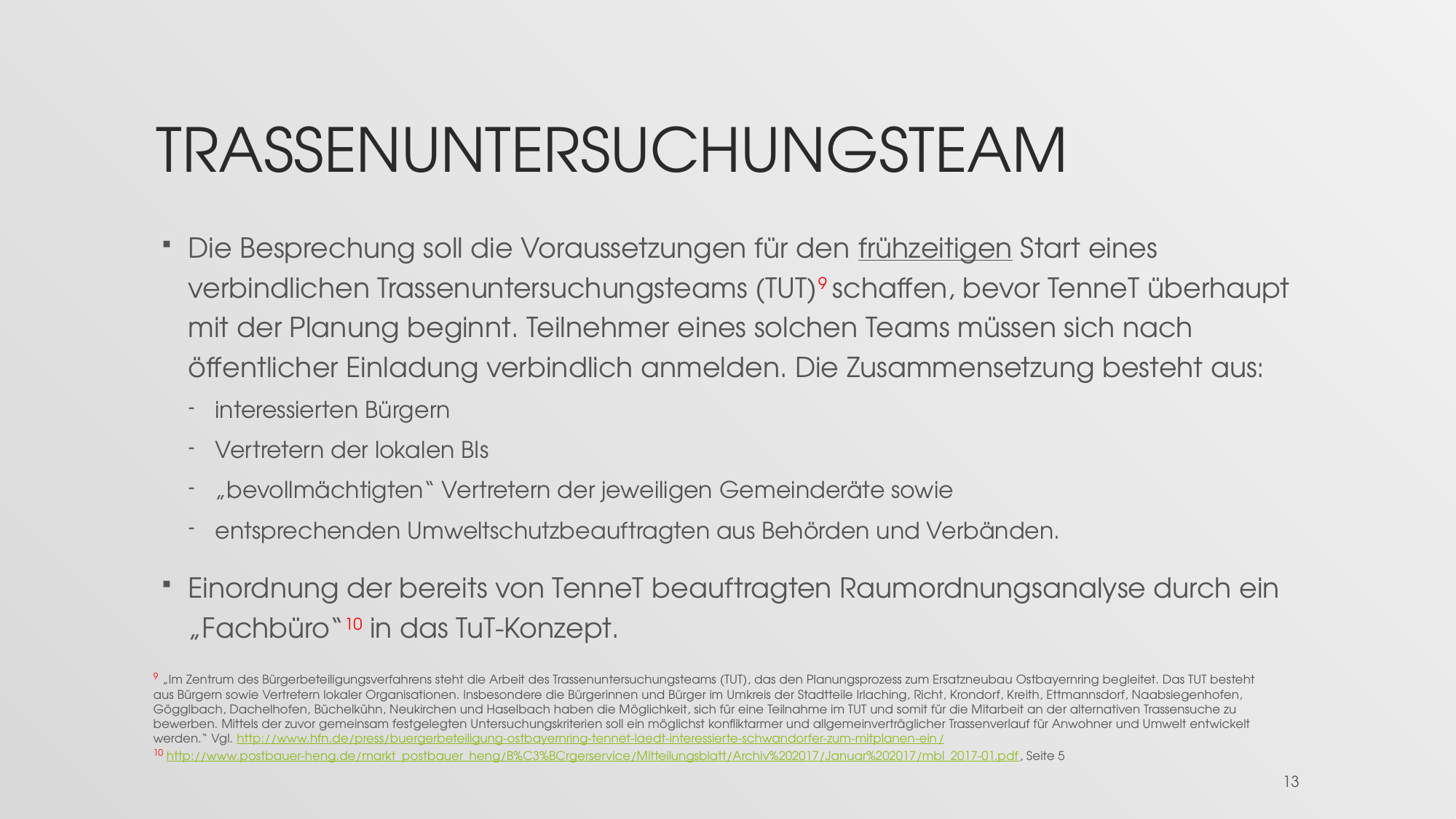

# Trassenuntersuchungsteam
Die Besprechung soll die Voraussetzungen für den frühzeitigen Start eines verbindlichen Trassenuntersuchungsteams (TUT)9 schaffen, bevor TenneT überhaupt mit der Planung beginnt. Teilnehmer eines solchen Teams müssen sich nach öffentlicher Einladung verbindlich anmelden. Die Zusammensetzung besteht aus:
interessierten Bürgern
Vertretern der lokalen BIs
„bevollmächtigten“ Vertretern der jeweiligen Gemeinderäte sowie
entsprechenden Umweltschutzbeauftragten aus Behörden und Verbänden.
Einordnung der bereits von TenneT beauftragten Raumordnungsanalyse durch ein „Fachbüro“10 in das TuT-Konzept.

9 „Im Zentrum des Bürgerbeteiligungsverfahrens steht die Arbeit des Trassenuntersuchungsteams (TUT), das den Planungsprozess zum Ersatzneubau Ostbayernring begleitet. Das TUT besteht aus Bürgern sowie Vertretern lokaler Organisationen. Insbesondere die Bürgerinnen und Bürger im Umkreis der Stadtteile Irlaching, Richt, Krondorf, Kreith, Ettmannsdorf, Naabsiegenhofen, Gögglbach, Dachelhofen, Büchelkühn, Neukirchen und Haselbach haben die Möglichkeit, sich für eine Teilnahme im TUT und somit für die Mitarbeit an der alternativen Trassensuche zu bewerben. Mittels der zuvor gemeinsam festgelegten Untersuchungskriterien soll ein möglichst konfliktarmer und allgemeinverträglicher Trassenverlauf für Anwohner und Umwelt entwickelt werden.“ Vgl. http://www.hfn.de/press/buergerbeteiligung-ostbayernring-tennet-laedt-interessierte-schwandorfer-zum-mitplanen-ein/
10 http://www.postbauer-heng.de/markt_postbauer_heng/B%C3%BCrgerservice/Mitteilungsblatt/Archiv%202017/Januar%202017/mbl_2017-01.pdf, Seite 5

13